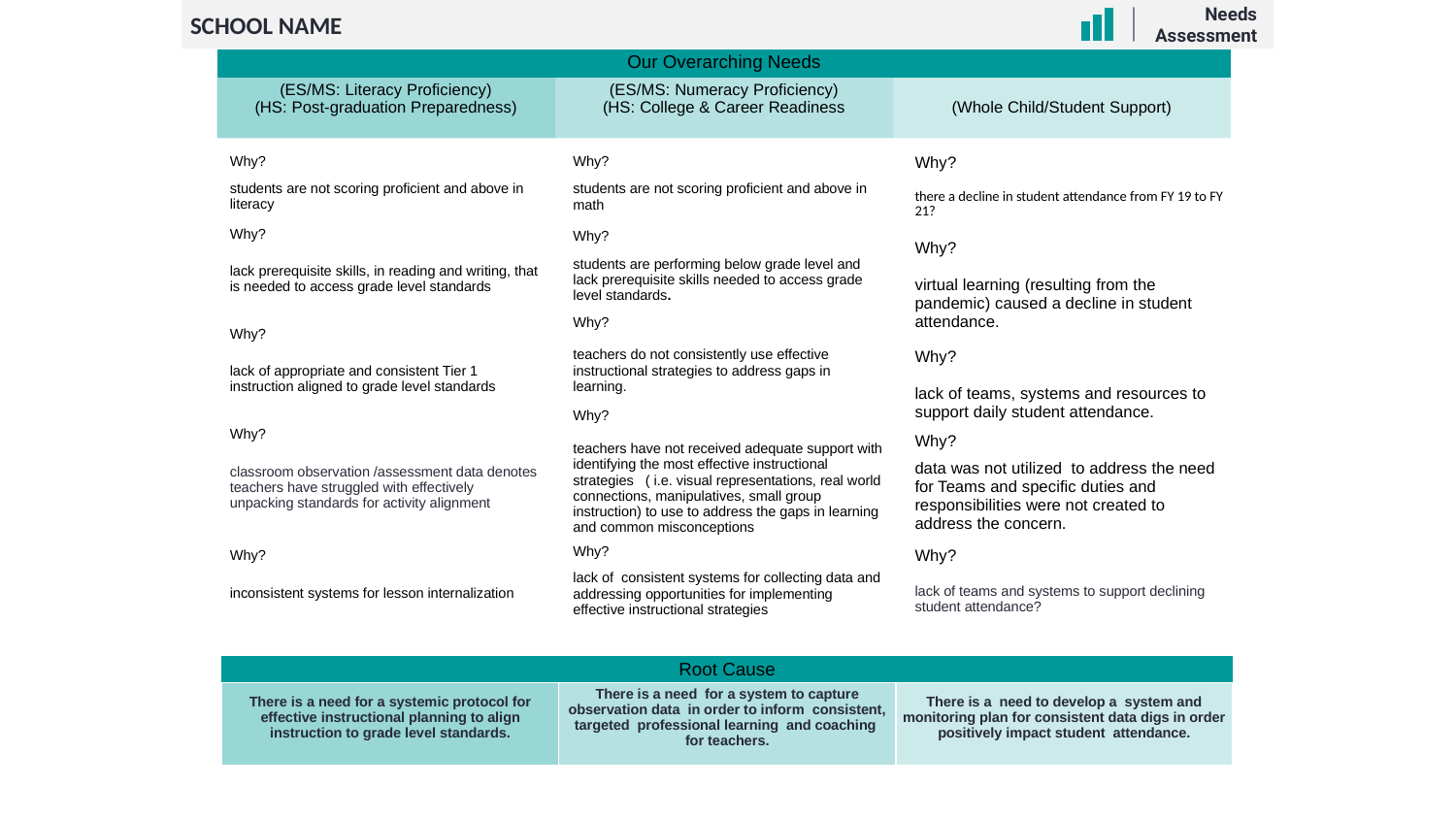

Needs Assessment

SCHOOL NAME

| Our Overarching Needs |  |  |
| --- | --- | --- |
| (ES/MS: Literacy Proficiency) (HS: Post-graduation Preparedness) | (ES/MS: Numeracy Proficiency) (HS: College & Career Readiness | (Whole Child/Student Support) |
| Why? |
| --- |
| there a decline in student attendance from FY 19 to FY 21? |
| Why? |
| virtual learning (resulting from the pandemic) caused a decline in student attendance. |
| Why? |
| lack of teams, systems and resources to support daily student attendance. |
| Why? |
| data was not utilized to address the need for Teams and specific duties and responsibilities were not created to address the concern. |
| Why? |
| lack of teams and systems to support declining student attendance? |
| Why? |
| --- |
| students are not scoring proficient and above in math |
| Why? |
| students are performing below grade level and lack prerequisite skills needed to access grade level standards. |
| Why? |
| teachers do not consistently use effective instructional strategies to address gaps in learning. |
| Why? |
| teachers have not received adequate support with identifying the most effective instructional strategies ( i.e. visual representations, real world connections, manipulatives, small group instruction) to use to address the gaps in learning and common misconceptions |
| Why? |
| lack of consistent systems for collecting data and addressing opportunities for implementing effective instructional strategies |
| Why? |
| --- |
| students are not scoring proficient and above in literacy |
| Why? |
| lack prerequisite skills, in reading and writing, that is needed to access grade level standards |
| Why? |
| lack of appropriate and consistent Tier 1 instruction aligned to grade level standards |
| Why? |
| classroom observation /assessment data denotes teachers have struggled with effectively unpacking standards for activity alignment |
| Why? |
| inconsistent systems for lesson internalization |
| Root Cause |  |  |
| --- | --- | --- |
| There is a need for a systemic protocol for effective instructional planning to align instruction to grade level standards. | There is a need for a system to capture observation data in order to inform consistent, targeted professional learning and coaching for teachers. | There is a need to develop a system and monitoring plan for consistent data digs in order positively impact student attendance. |